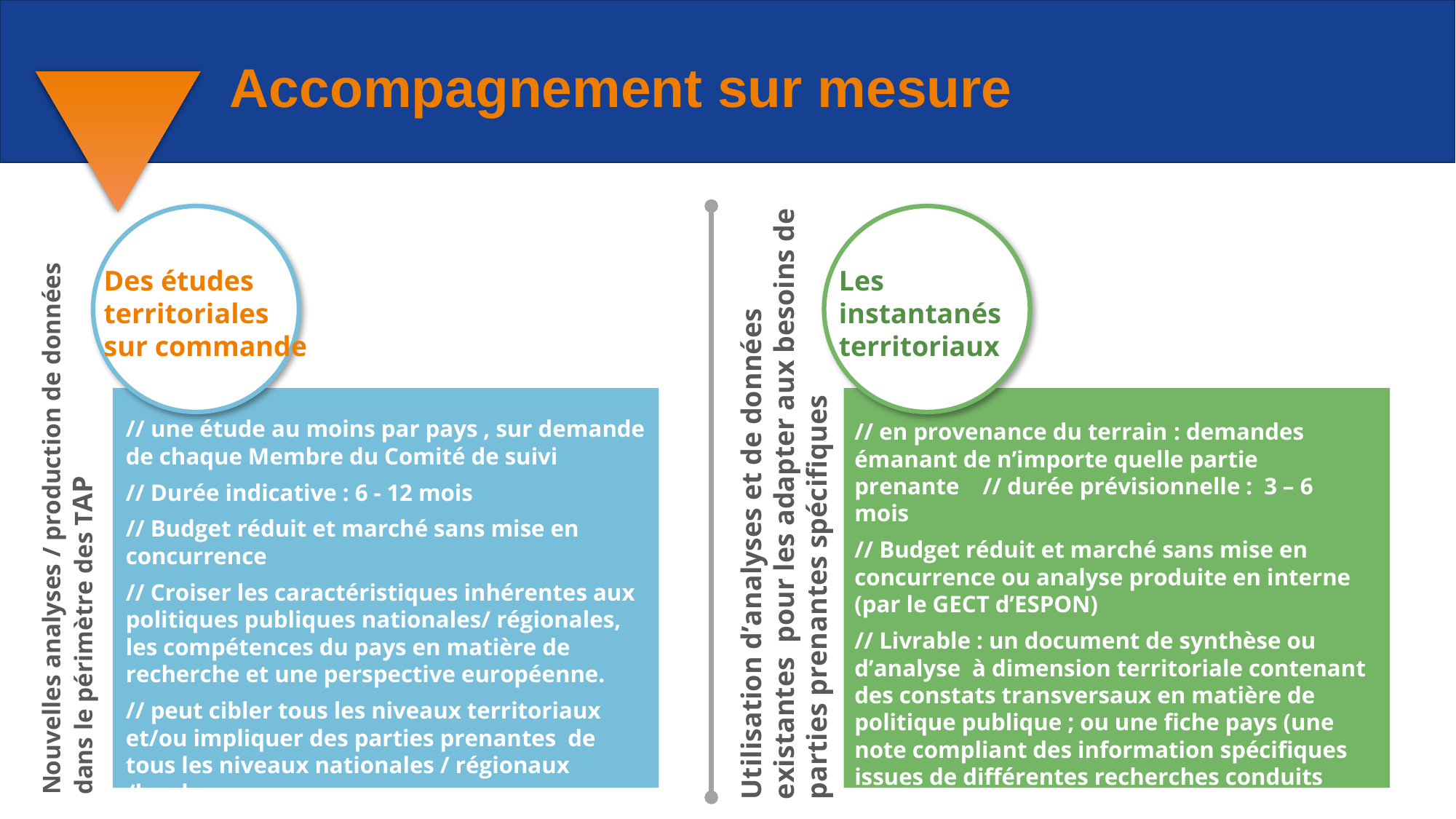

Accompagnement sur mesure

Des études territoriales sur commande
Les instantanés territoriaux

// une étude au moins par pays , sur demande de chaque Membre du Comité de suivi
// Durée indicative : 6 - 12 mois
// Budget réduit et marché sans mise en concurrence
// Croiser les caractéristiques inhérentes aux politiques publiques nationales/ régionales, les compétences du pays en matière de recherche et une perspective européenne.
// peut cibler tous les niveaux territoriaux et/ou impliquer des parties prenantes  de tous les niveaux nationales / régionaux /locales
// en provenance du terrain : demandes émanant de n’importe quelle partie prenante    // durée prévisionnelle :  3 – 6 mois
// Budget réduit et marché sans mise en concurrence ou analyse produite en interne (par le GECT d’ESPON)
// Livrable : un document de synthèse ou d’analyse  à dimension territoriale contenant des constats transversaux en matière de politique publique ; ou une fiche pays (une note compliant des information spécifiques issues de différentes recherches conduits par ESPON)

Utilisation d’analyses et de données existantes  pour les adapter aux besoins de parties prenantes spécifiques
Nouvelles analyses / production de données dans le périmètre des TAP